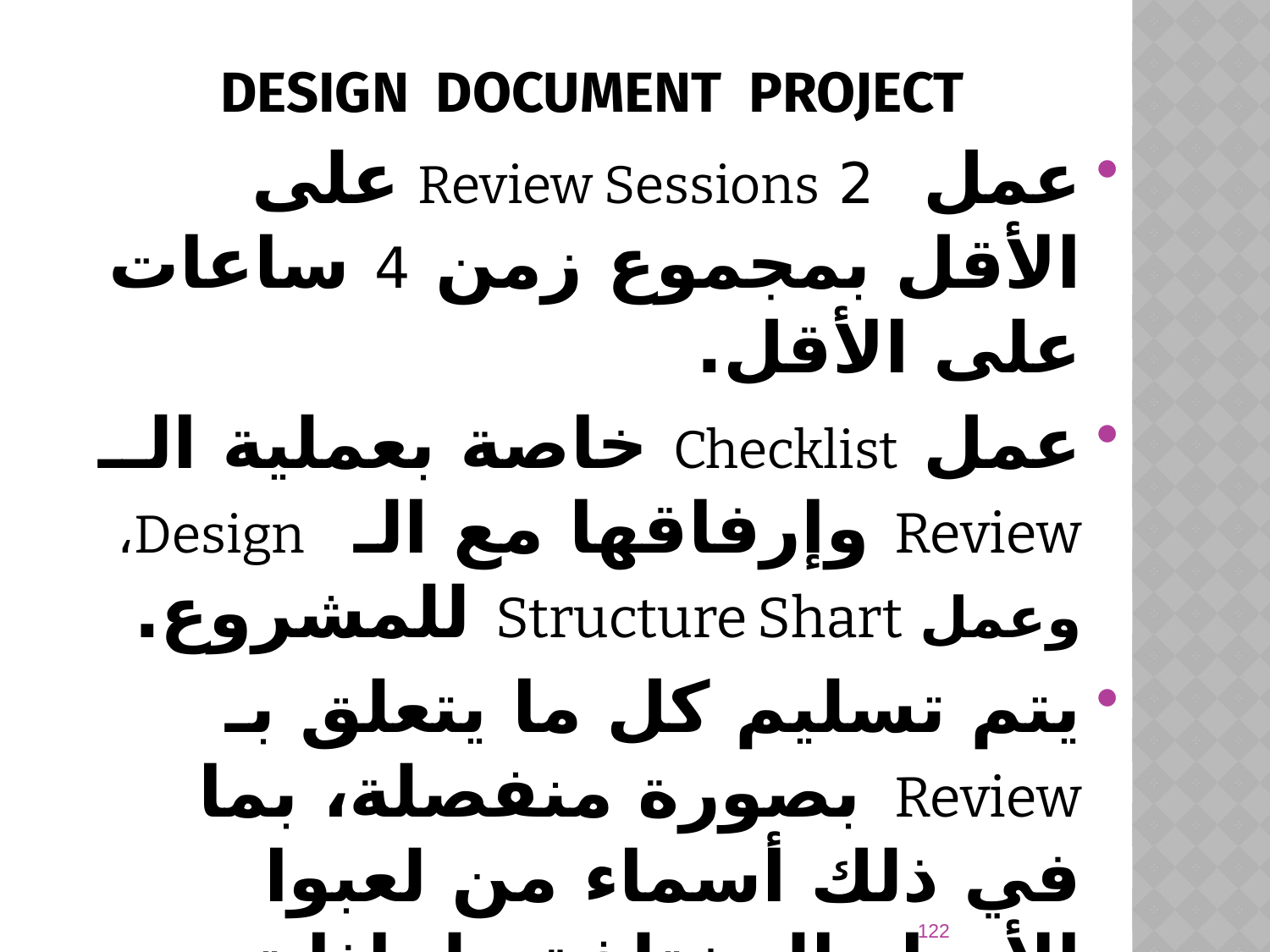

# Design  document  project
عمل  2 Review Sessions على الأقل بمجموع زمن 4 ساعات على الأقل.
عمل Checklist خاصة بعملية الــ Review وإرفاقها مع الـ  Design، وعمل Structure Shart للمشروع.
يتم تسليم كل ما يتعلق بـ Review  بصورة منفصلة، بما في ذلك أسماء من لعبوا الأدوار المختلفة ولماذا تم اختيارهم بالذات وتاريخ ووقت كل جلسة وما اكتشف من أخطاء والوثائق المتعلقة بمخرجاتها.
122